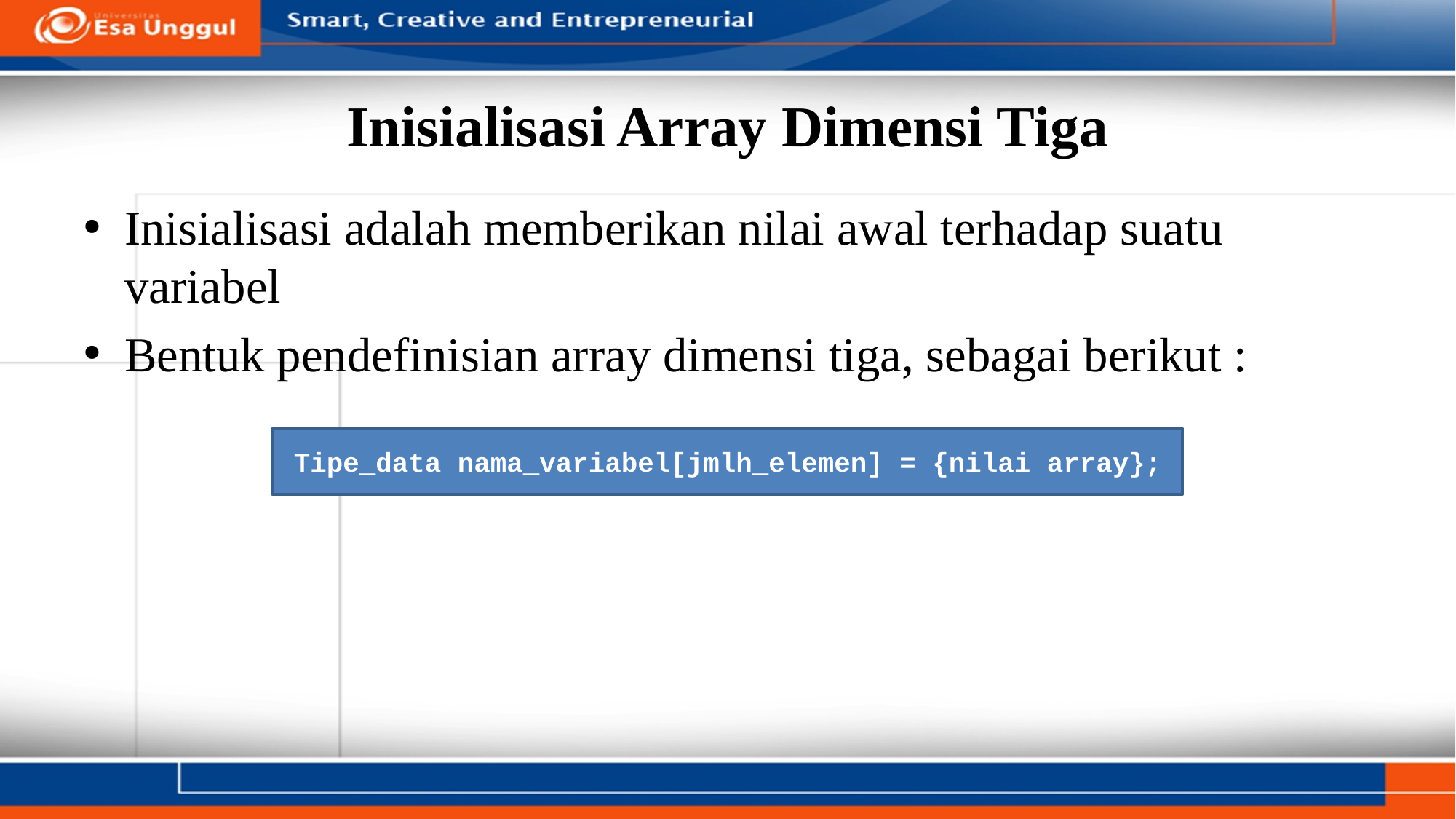

# Inisialisasi Array Dimensi Tiga
Inisialisasi adalah memberikan nilai awal terhadap suatu variabel
Bentuk pendefinisian array dimensi tiga, sebagai berikut :
Tipe_data nama_variabel[jmlh_elemen] = {nilai array};